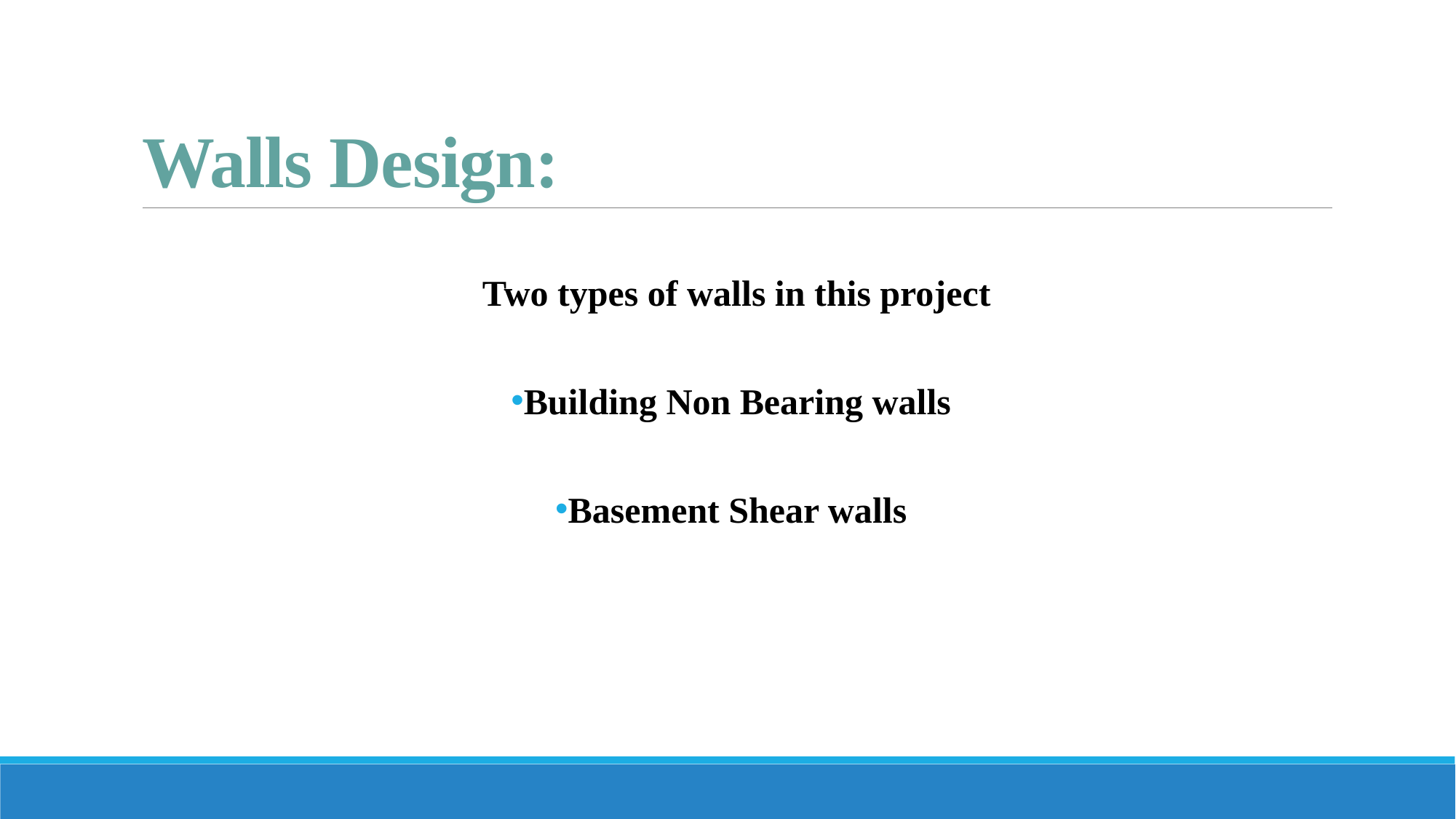

# Walls Design:
Two types of walls in this project
Building Non Bearing walls
Basement Shear walls